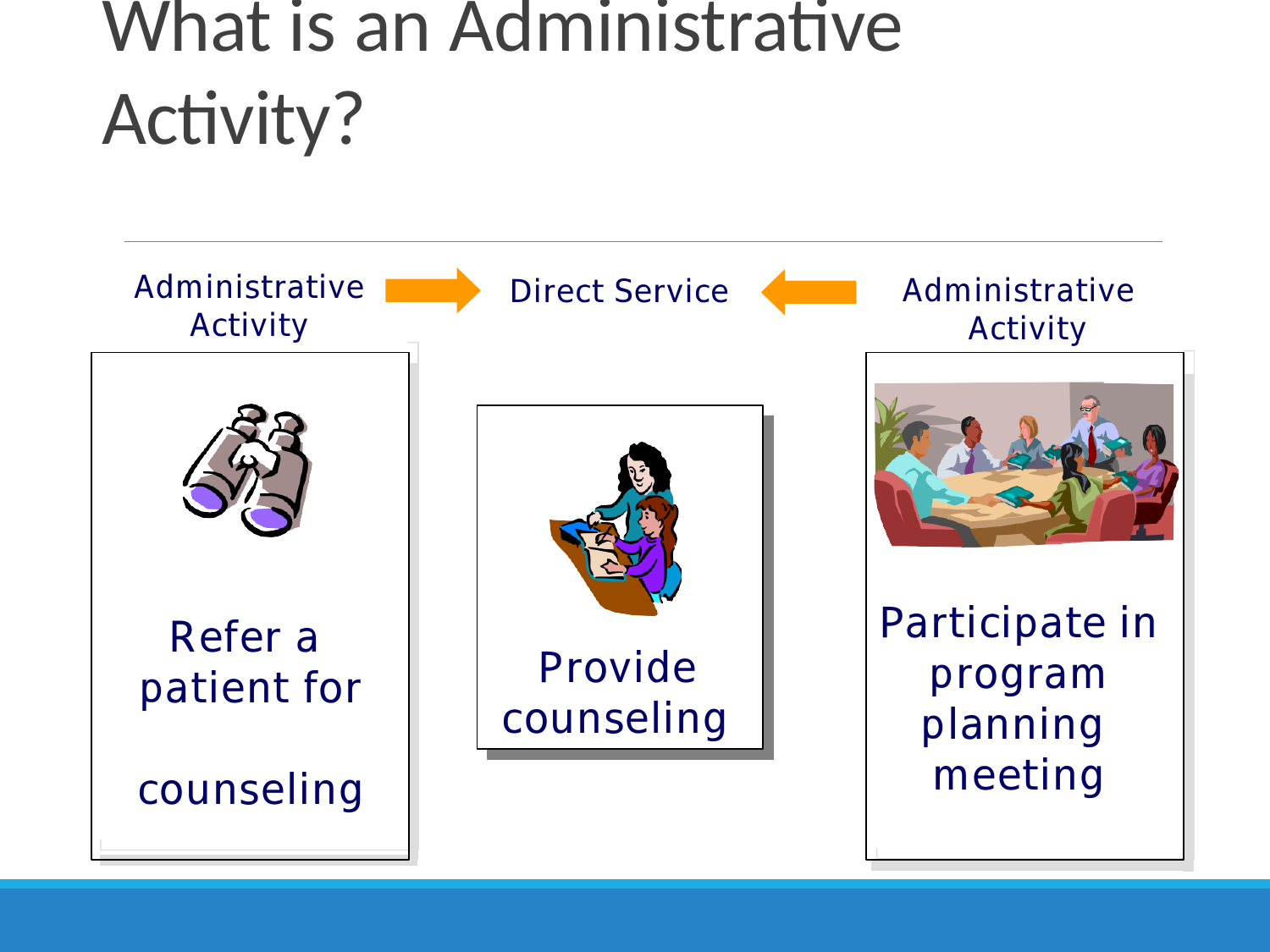

# What is an Administrative Activity?
Administrative
Activity

Administrative  Activity
Direct Service

Participate in  program  planning  meeting
Refer a  patient for  counseling
Provide  counseling